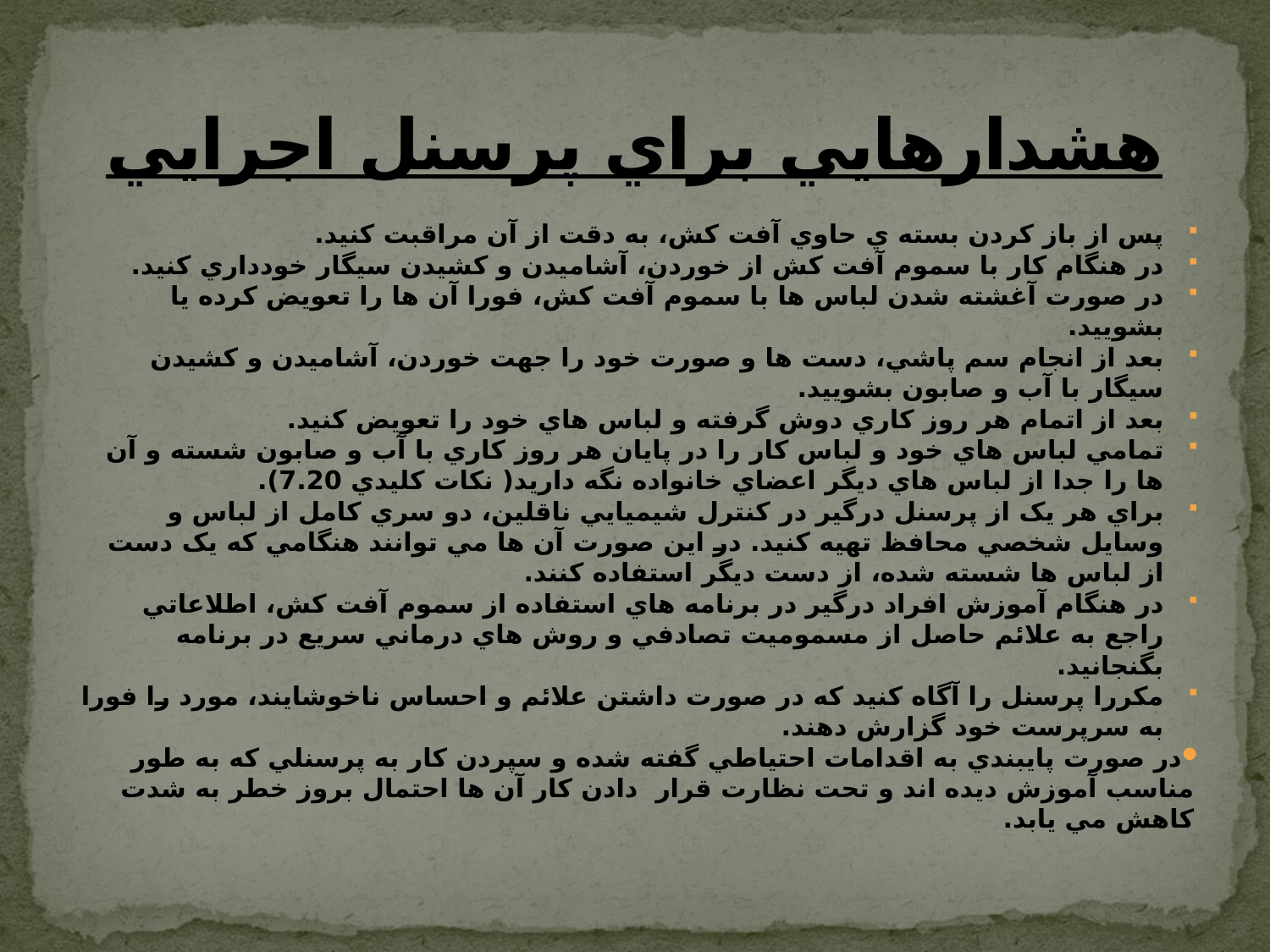

# هشدارهايي براي پرسنل اجرايي
پس از باز کردن بسته ي حاوي آفت کش، به دقت از آن مراقبت کنيد.
در هنگام کار با سموم آفت کش از خوردن، آشاميدن و کشيدن سيگار خودداري کنيد.
در صورت آغشته شدن لباس ها با سموم آفت کش، فورا آن ها را تعويض کرده يا بشوييد.
بعد از انجام سم پاشي، دست ها و صورت خود را جهت خوردن، آشاميدن و کشيدن سيگار با آب و صابون بشوييد.
بعد از اتمام هر روز کاري دوش گرفته و لباس هاي خود را تعويض کنيد.
تمامي لباس هاي خود و لباس کار را در پايان هر روز کاري با آب و صابون شسته و آن ها را جدا از لباس هاي ديگر اعضاي خانواده نگه داريد( نکات کليدي 7.20).
براي هر يک از پرسنل درگير در کنترل شيميايي ناقلين، دو سري کامل از لباس و وسايل شخصي محافظ تهيه کنيد. در اين صورت آن ها مي توانند هنگامي که يک دست از لباس ها شسته شده، از دست ديگر استفاده کنند.
در هنگام آموزش افراد درگير در برنامه هاي استفاده از سموم آفت کش، اطلاعاتي راجع به علائم حاصل از مسموميت تصادفي و روش هاي درماني سريع در برنامه بگنجانيد.
مکررا پرسنل را آگاه کنيد که در صورت داشتن علائم و احساس ناخوشايند، مورد را فورا به سرپرست خود گزارش دهند.
در صورت پايبندي به اقدامات احتياطي گفته شده و سپردن کار به پرسنلي که به طور مناسب آموزش ديده اند و تحت نظارت قرار  دادن کار آن ها احتمال بروز خطر به شدت کاهش مي يابد.